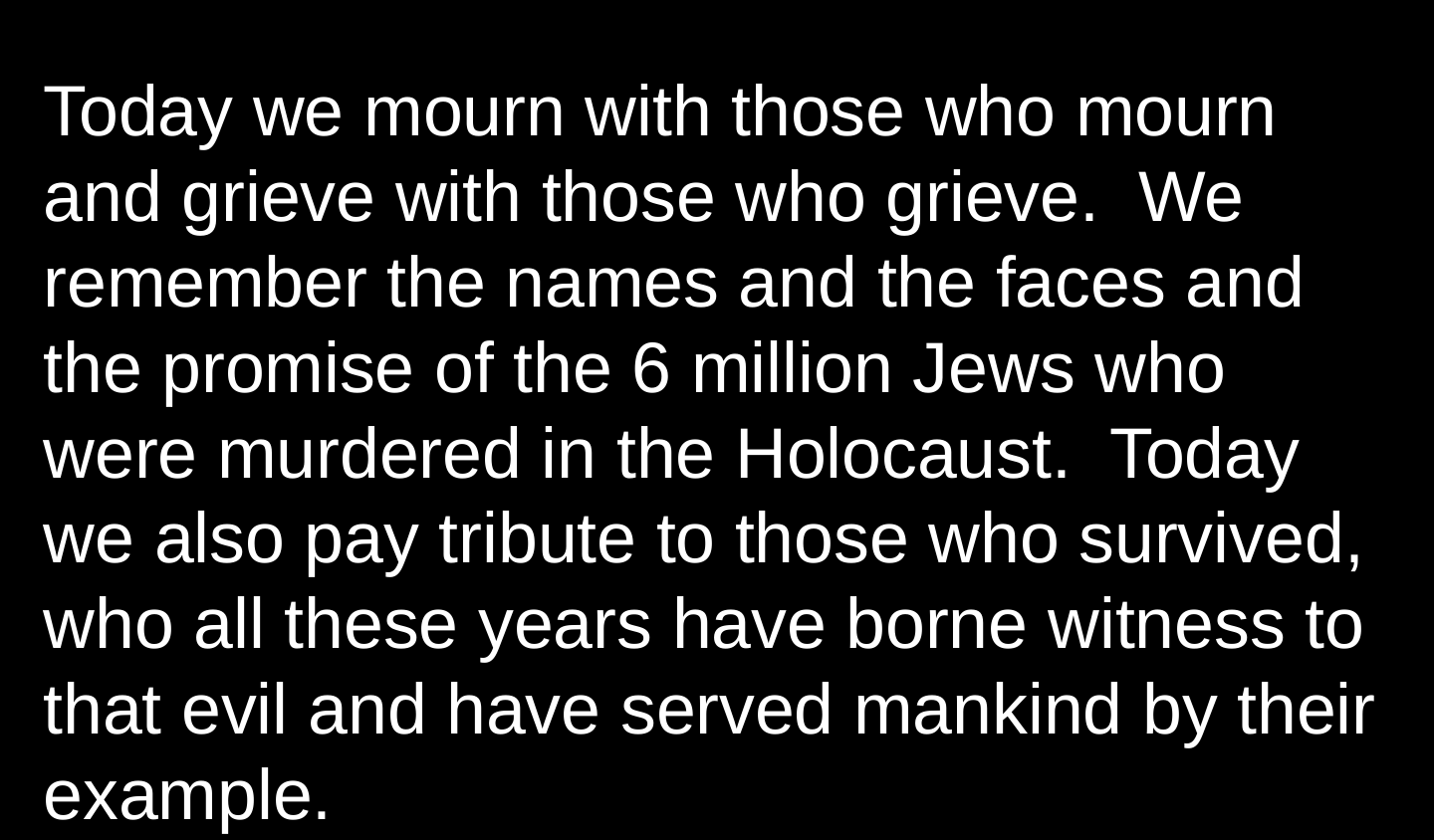

Today we mourn with those who mourn and grieve with those who grieve.  We remember the names and the faces and the promise of the 6 million Jews who were murdered in the Holocaust.  Today we also pay tribute to those who survived, who all these years have borne witness to that evil and have served mankind by their example.